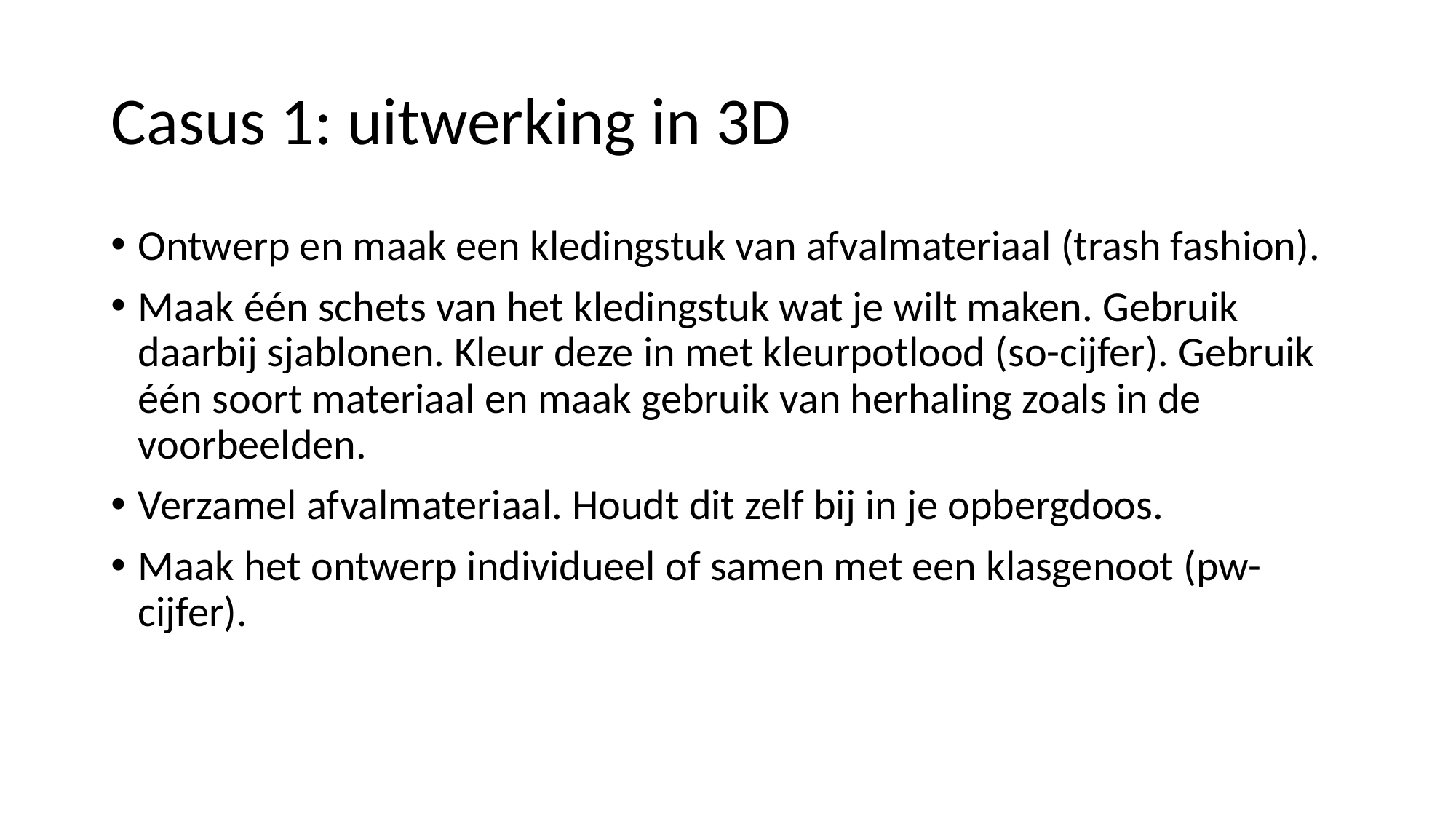

# Casus 1: uitwerking in 3D
Ontwerp en maak een kledingstuk van afvalmateriaal (trash fashion).
Maak één schets van het kledingstuk wat je wilt maken. Gebruik daarbij sjablonen. Kleur deze in met kleurpotlood (so-cijfer). Gebruik één soort materiaal en maak gebruik van herhaling zoals in de voorbeelden.
Verzamel afvalmateriaal. Houdt dit zelf bij in je opbergdoos.
Maak het ontwerp individueel of samen met een klasgenoot (pw-cijfer).